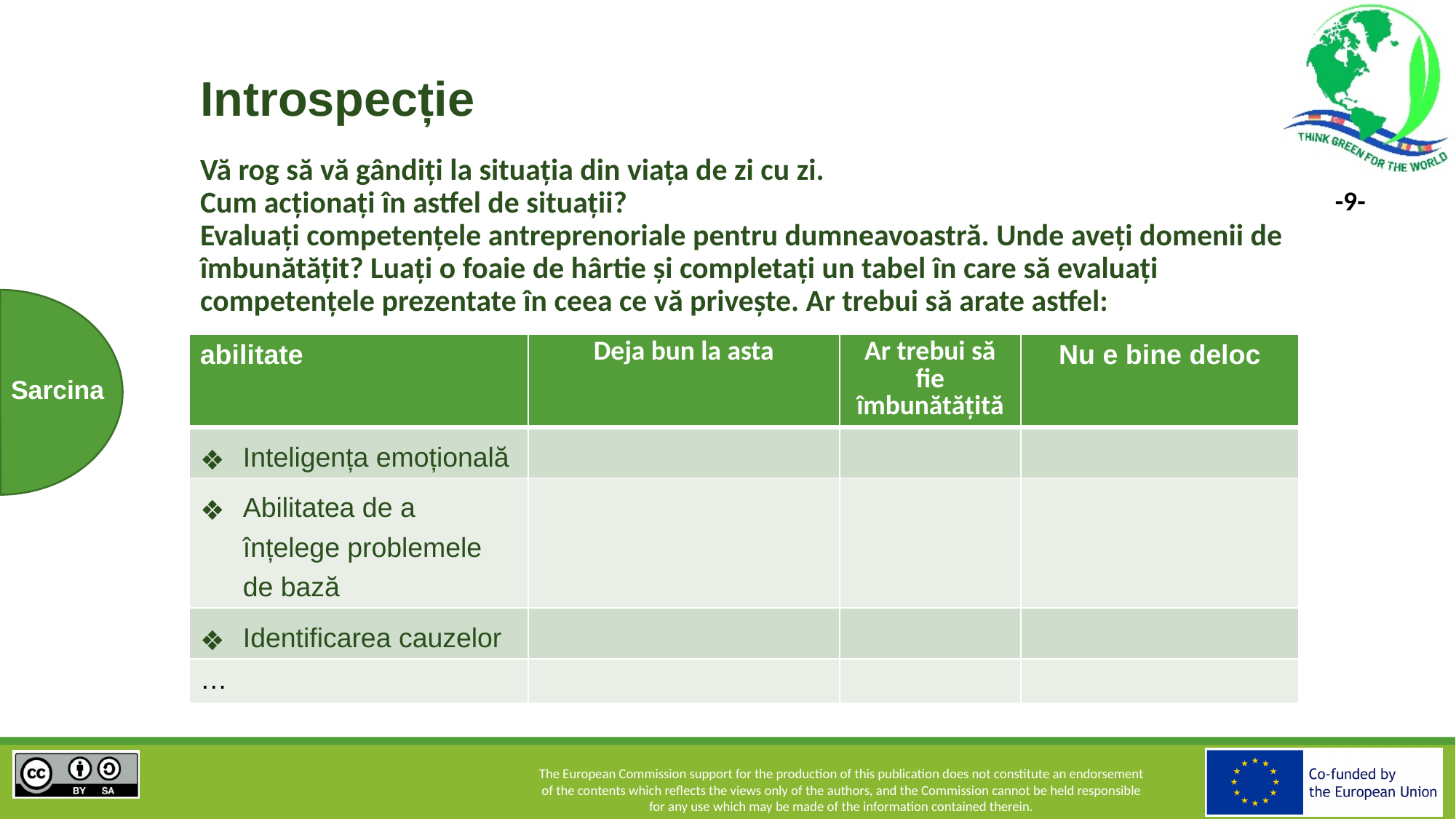

# Introspecție
Vă rog să vă gândiți la situația din viața de zi cu zi.
Cum acționați în astfel de situații?
Evaluați competențele antreprenoriale pentru dumneavoastră. Unde aveți domenii de îmbunătățit? Luați o foaie de hârtie și completați un tabel în care să evaluați competențele prezentate în ceea ce vă privește. Ar trebui să arate astfel:

| abilitate | Deja bun la asta | Ar trebui să fie îmbunătățită | Nu e bine deloc |
| --- | --- | --- | --- |
| Inteligența emoțională |  |  |  |
| Abilitatea de a înțelege problemele de bază |  |  |  |
| Identificarea cauzelor |  |  |  |
| … |  |  |  |
Sarcina